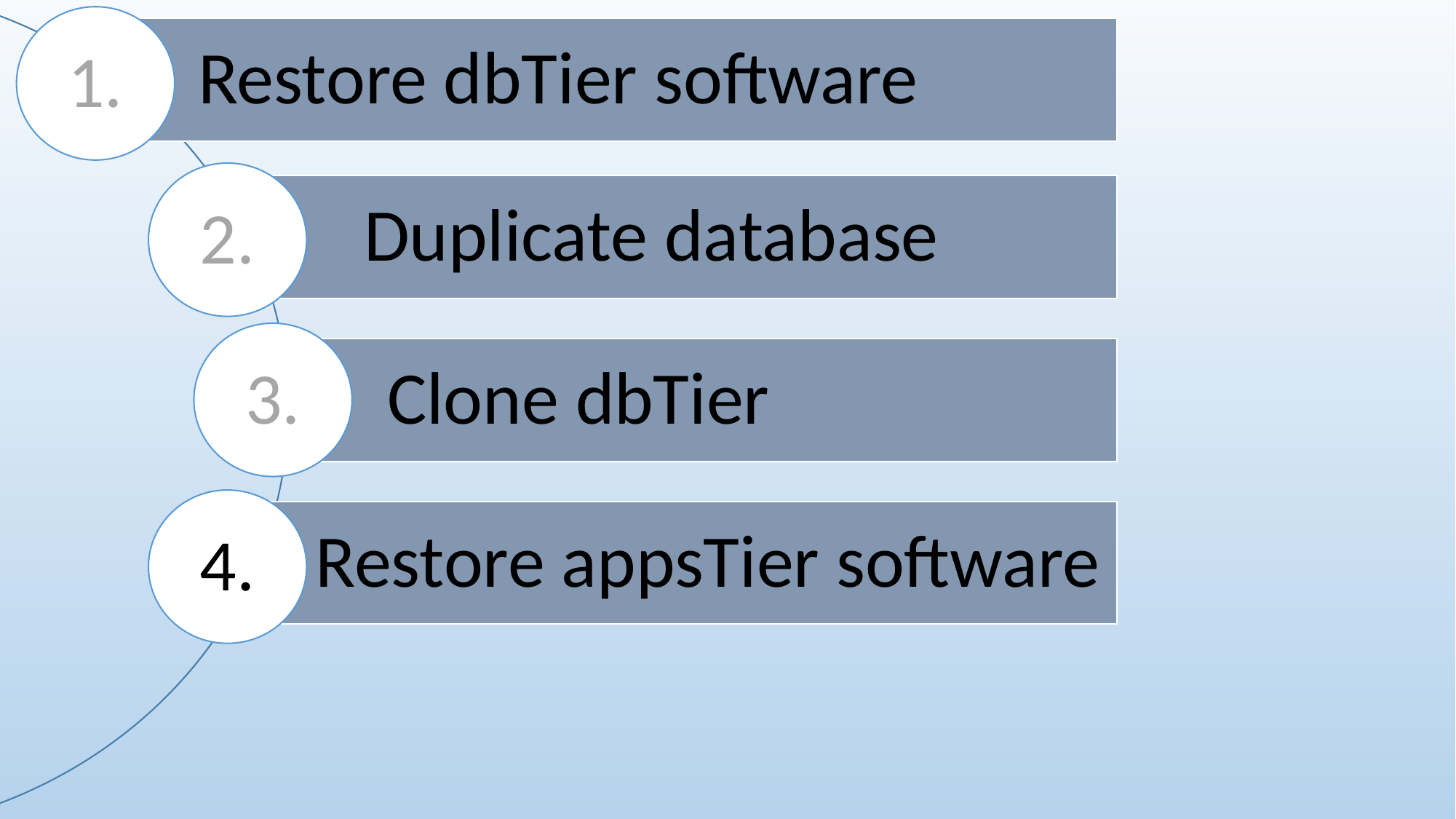

1.
 Restore dbTier software
2.
   Duplicate database
3.
   Clone dbTier
4.
Restore appsTier software